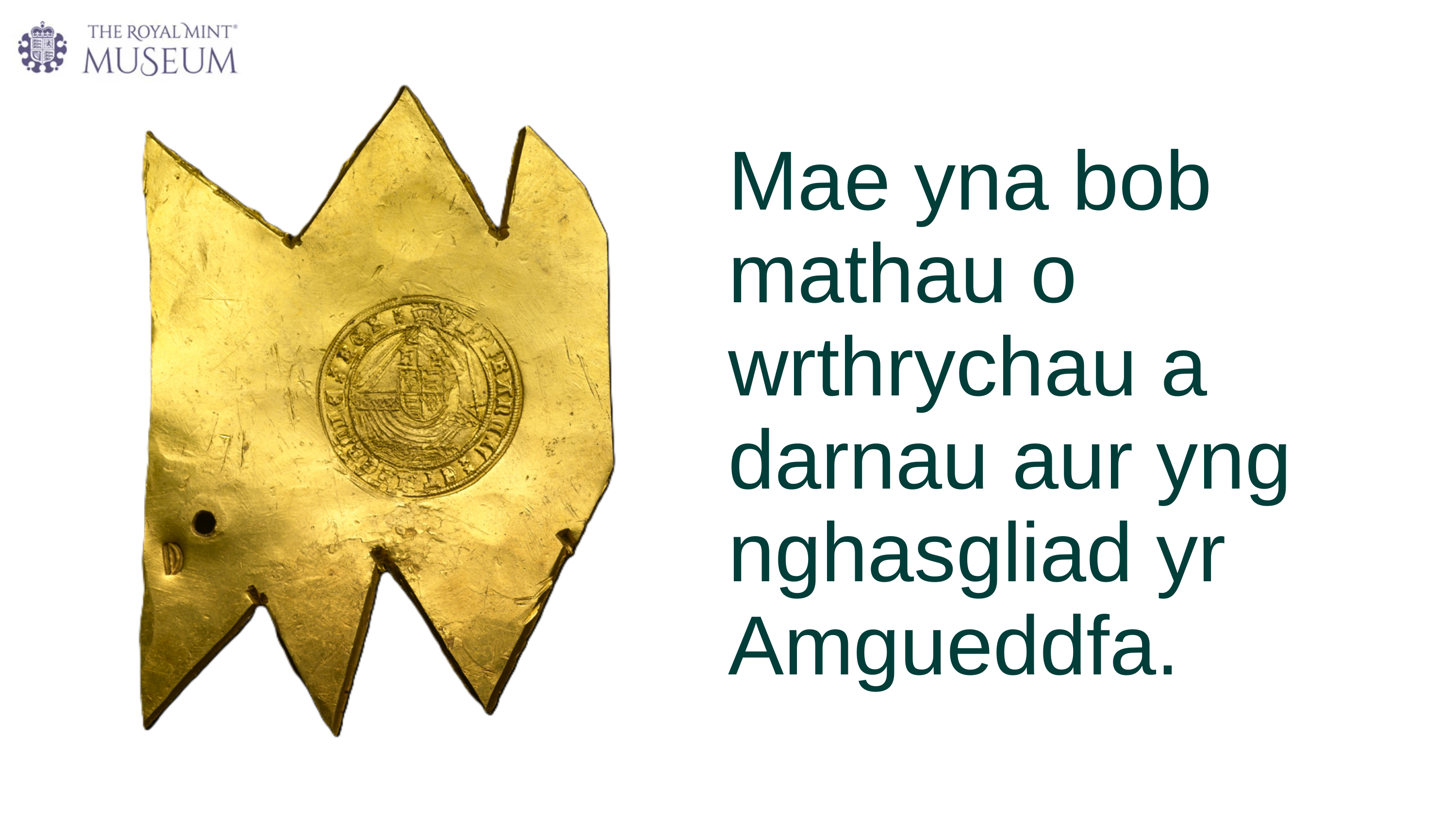

Mae yna bob mathau o wrthrychau a darnau aur yng nghasgliad yr Amgueddfa.